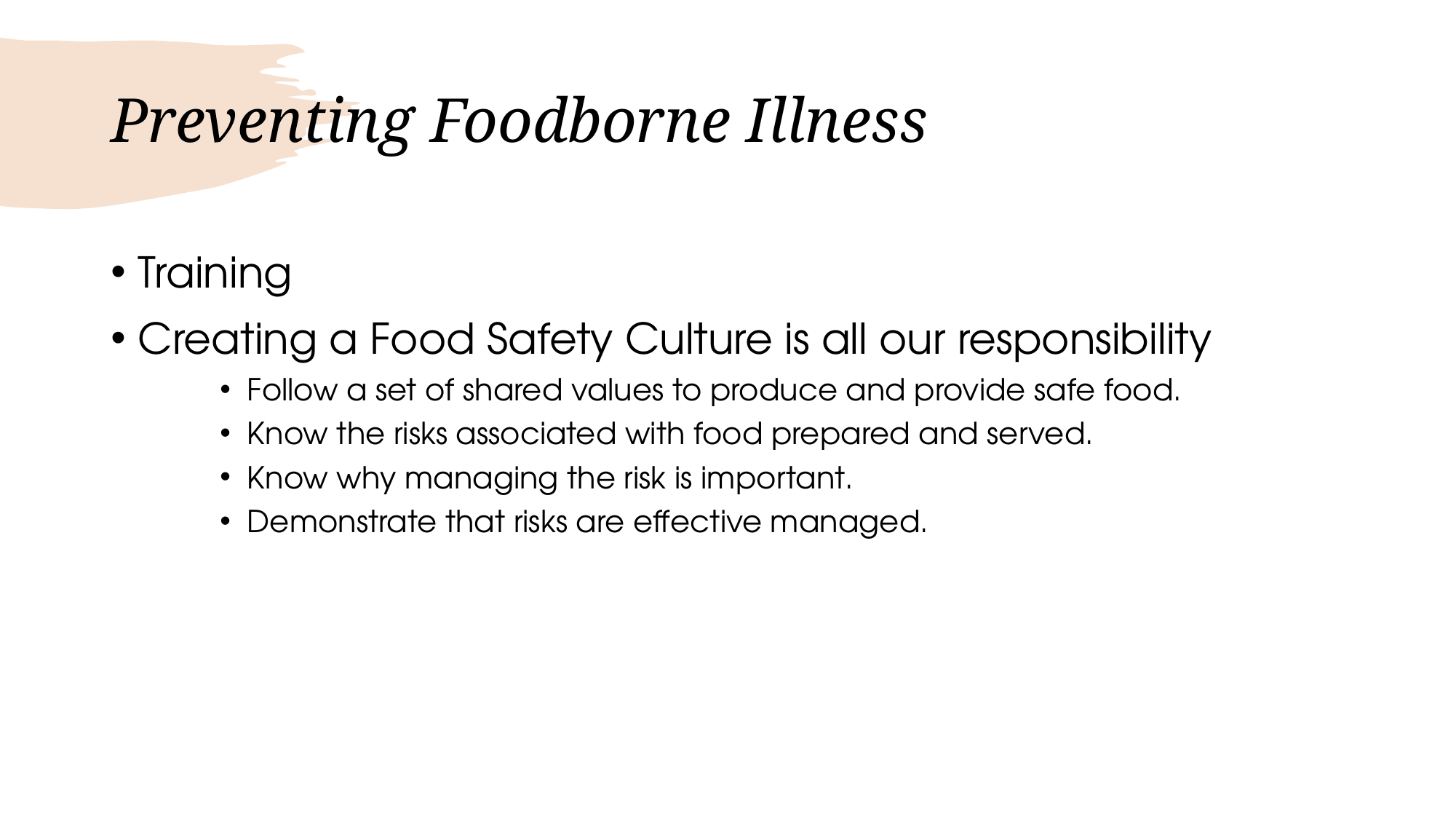

# Preventing Foodborne Illness
Training
Creating a Food Safety Culture is all our responsibility
Follow a set of shared values to produce and provide safe food.
Know the risks associated with food prepared and served.
Know why managing the risk is important.
Demonstrate that risks are effective managed.